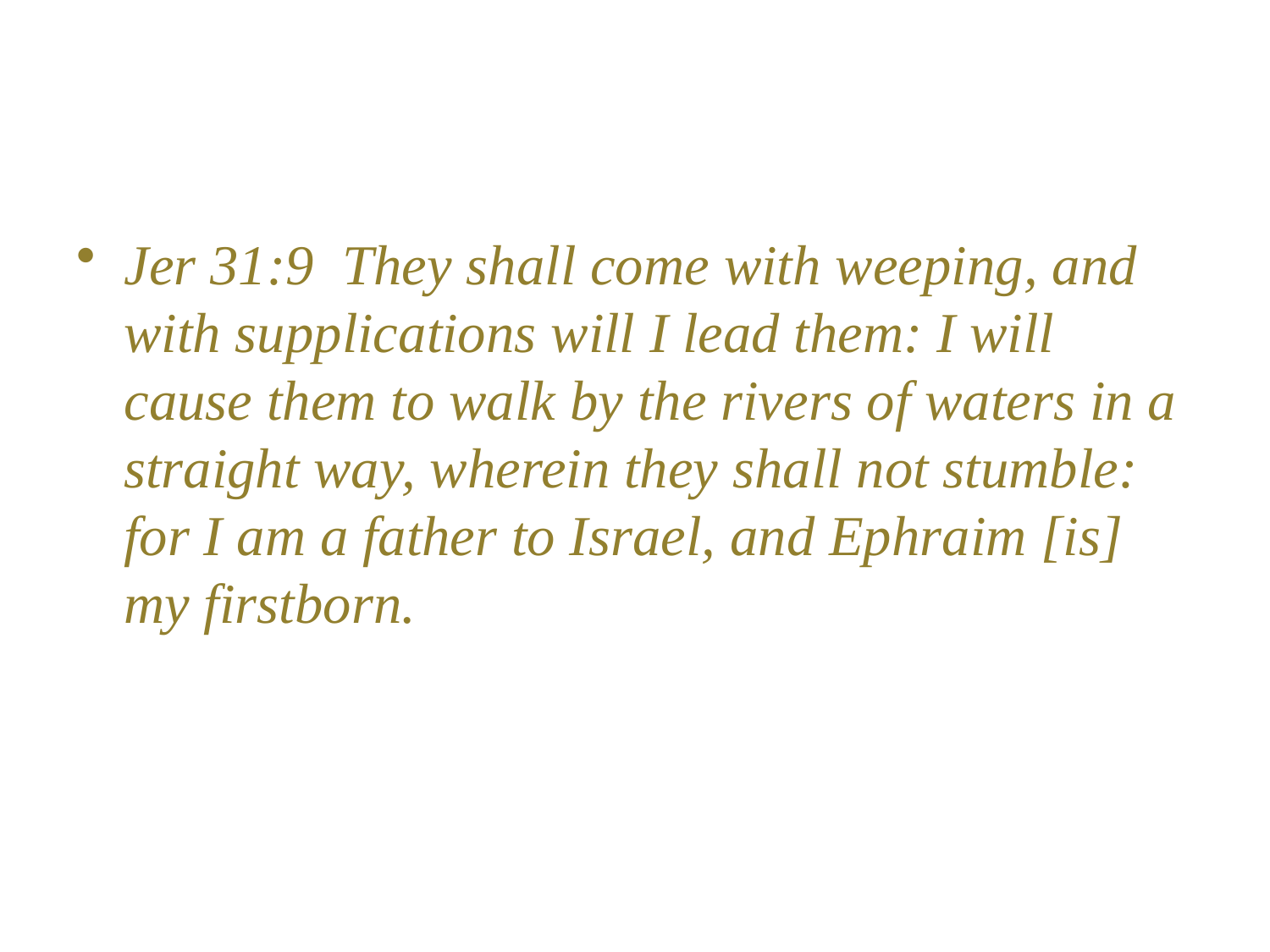

#
Jer 31:9  They shall come with weeping, and with supplications will I lead them: I will cause them to walk by the rivers of waters in a straight way, wherein they shall not stumble: for I am a father to Israel, and Ephraim [is] my firstborn.